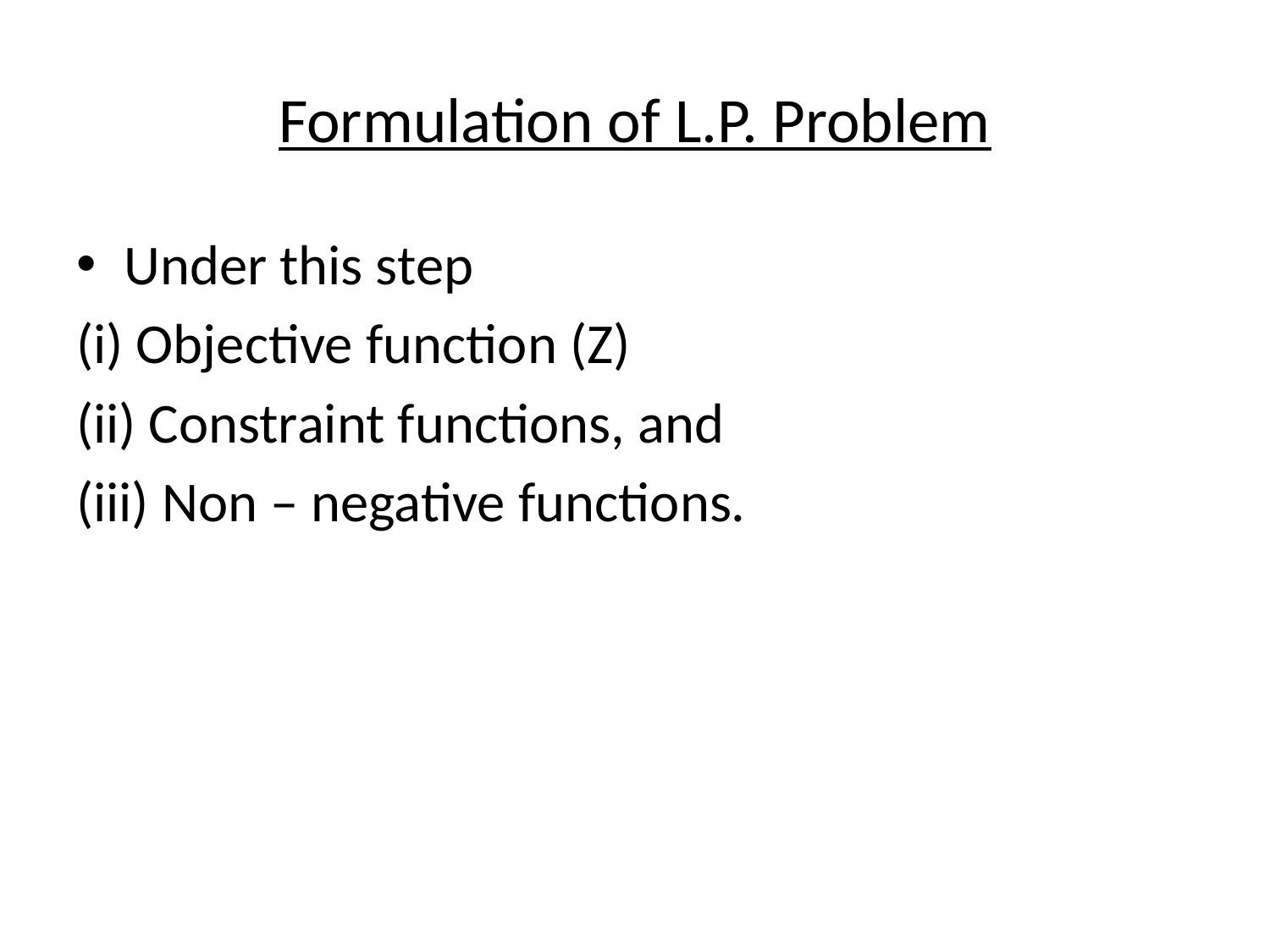

# Formulation of L.P. Problem
Under this step
(i) Objective function (Z)
(ii) Constraint functions, and
(iii) Non – negative functions.